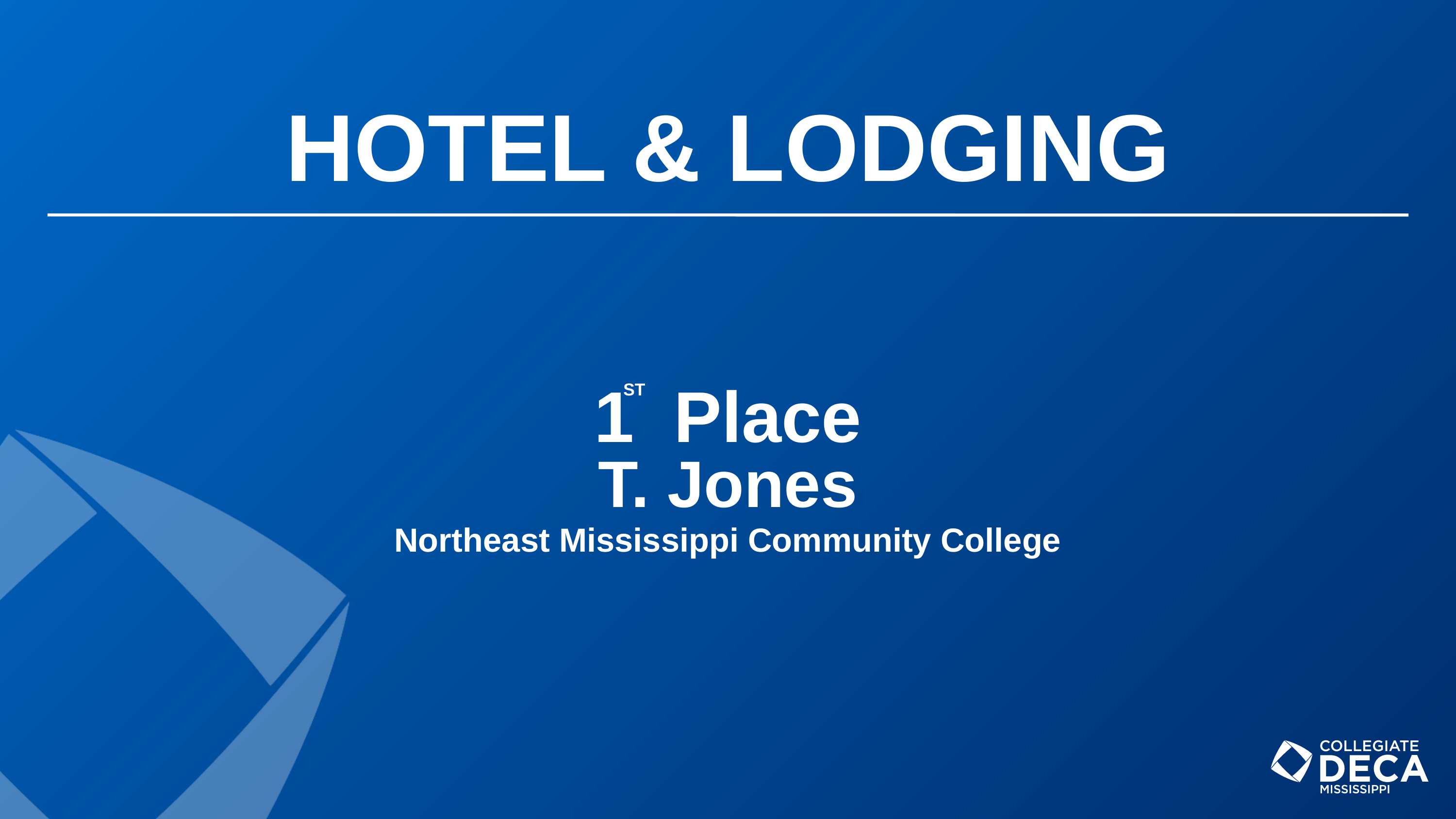

HOTEL & LODGING

1  Place
ST

T. Jones
Northeast Mississippi Community College